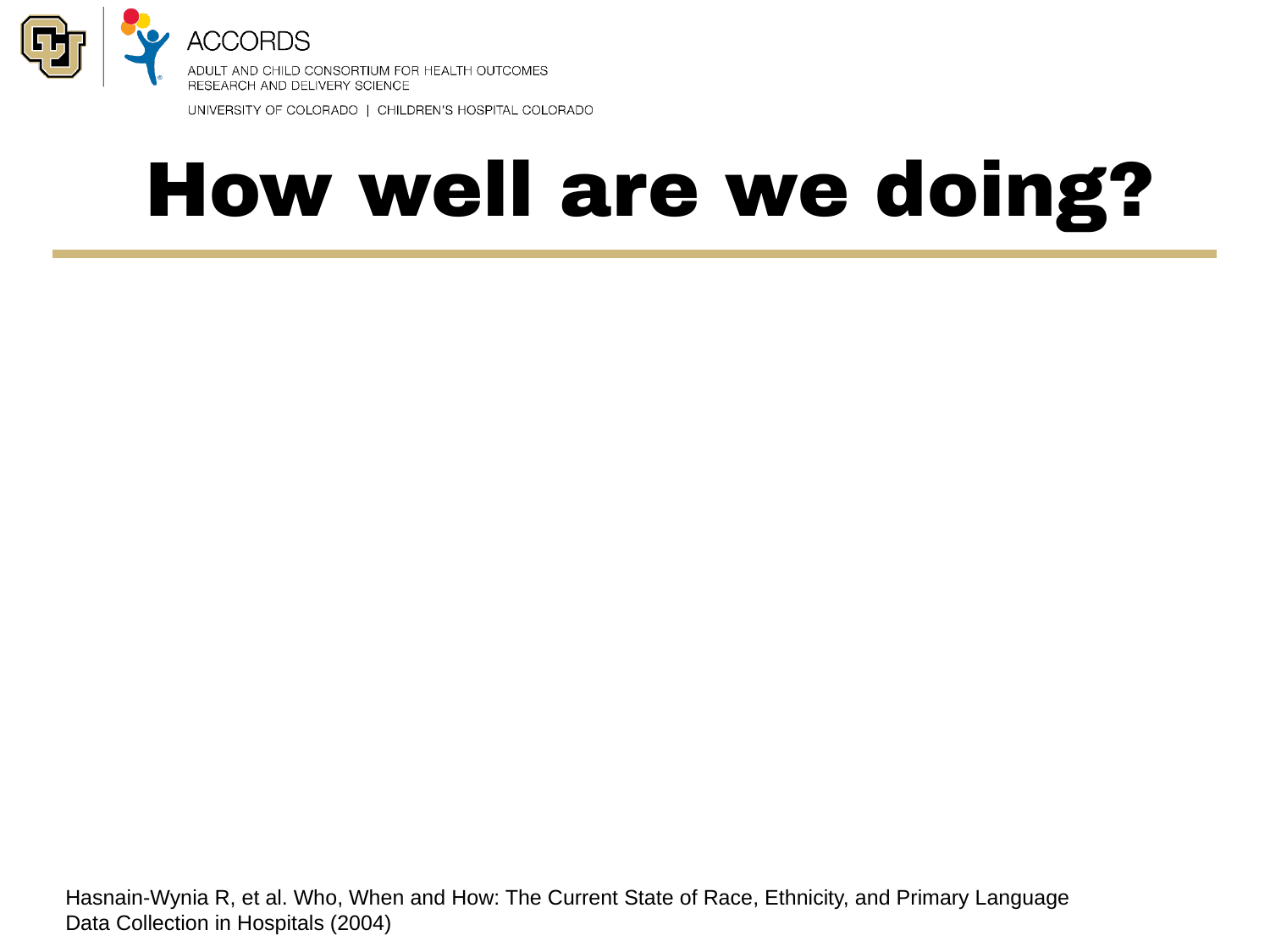

# How well are we doing?

Hasnain-Wynia R, et al. Who, When and How: The Current State of Race, Ethnicity, and Primary Language Data Collection in Hospitals (2004)